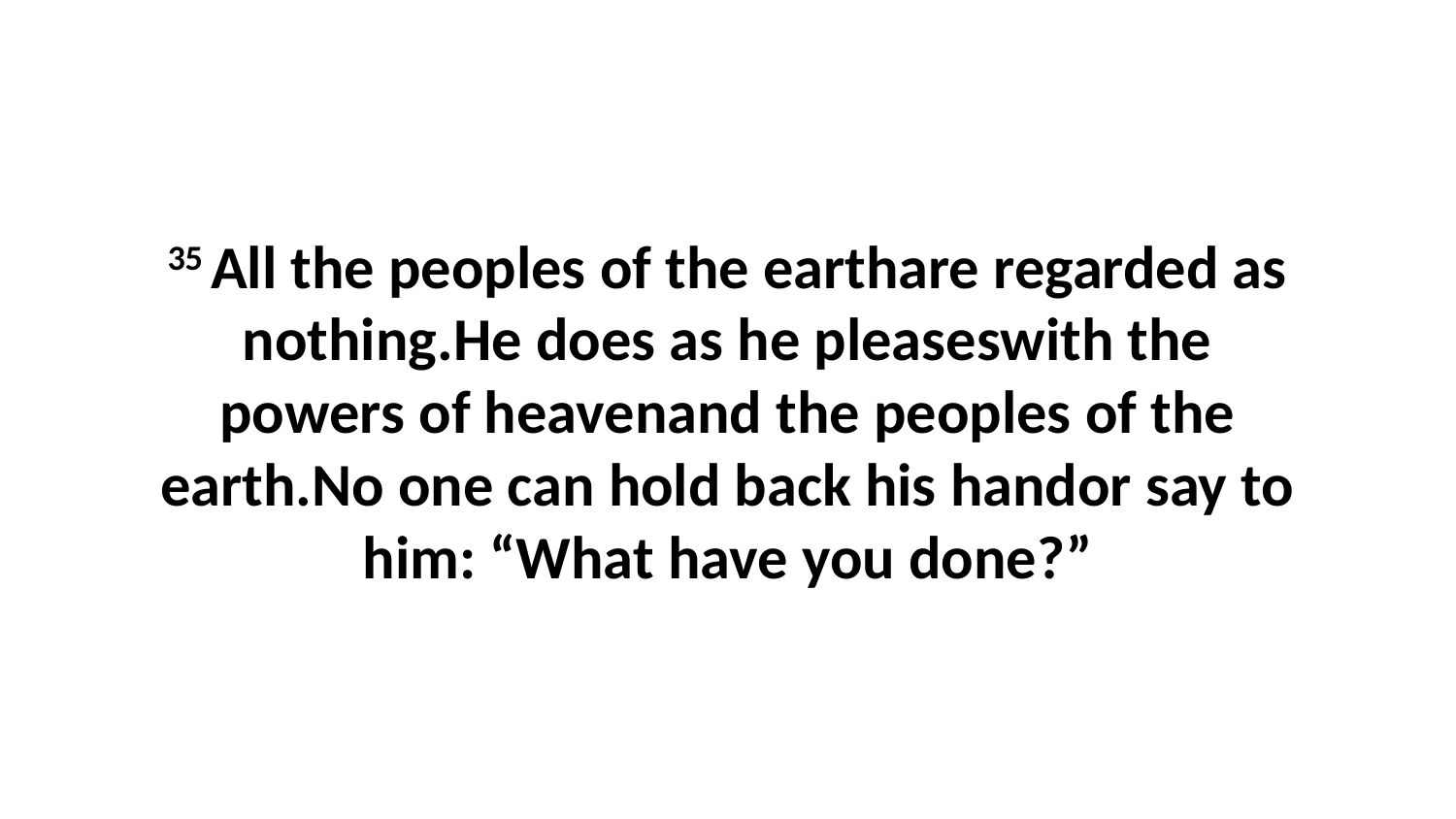

35 All the peoples of the earthare regarded as nothing.He does as he pleaseswith the powers of heavenand the peoples of the earth.No one can hold back his handor say to him: “What have you done?”